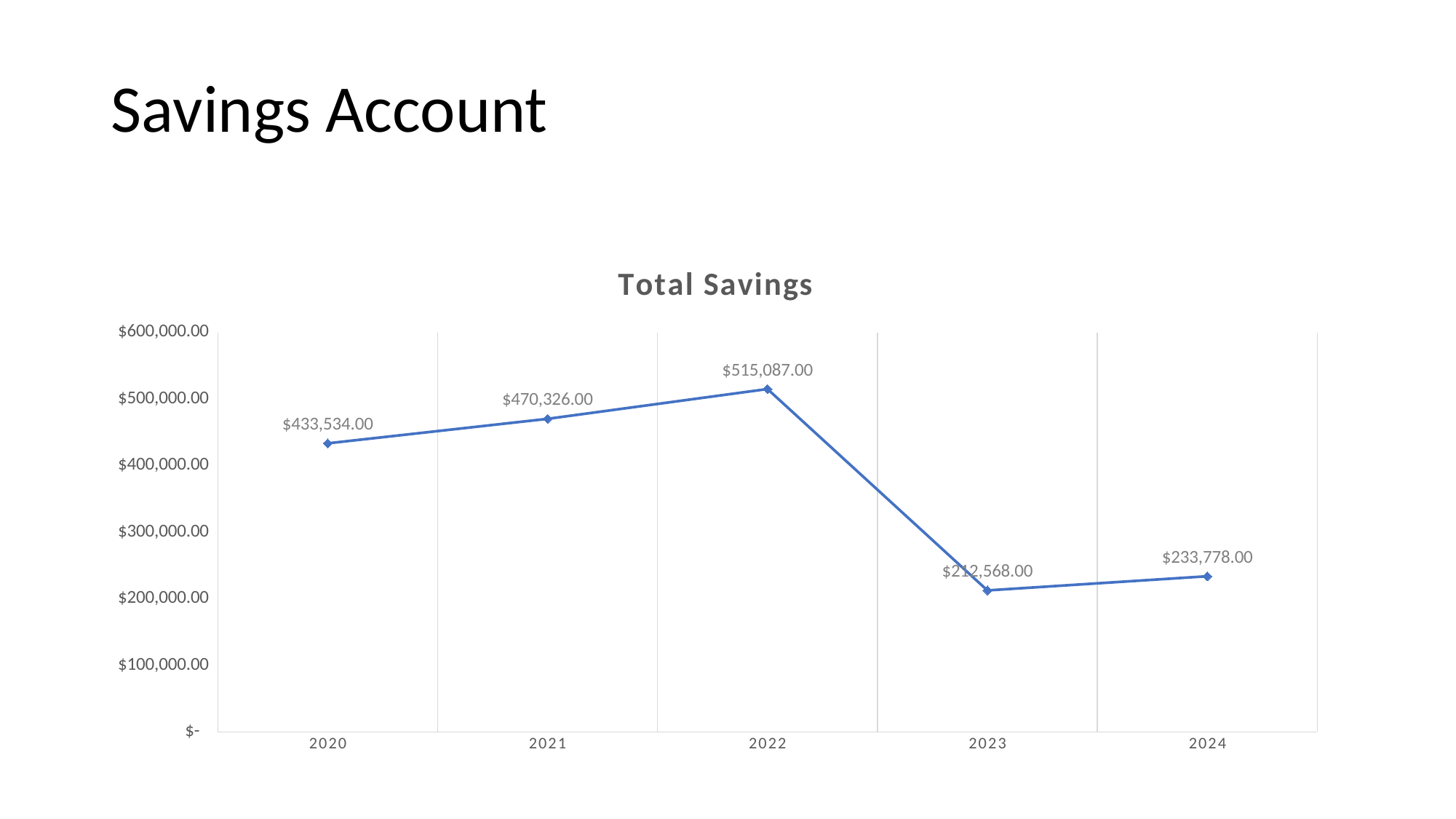

# Savings Account

### Chart: Total Savings

| Category |  |
|---|---|
| 2020 | 433534.0 |
| 2021 | 470326.0 |
| 2022 | 515087.0 |
| 2023 | 212568.0 |
| 2024 | 233778.0 |